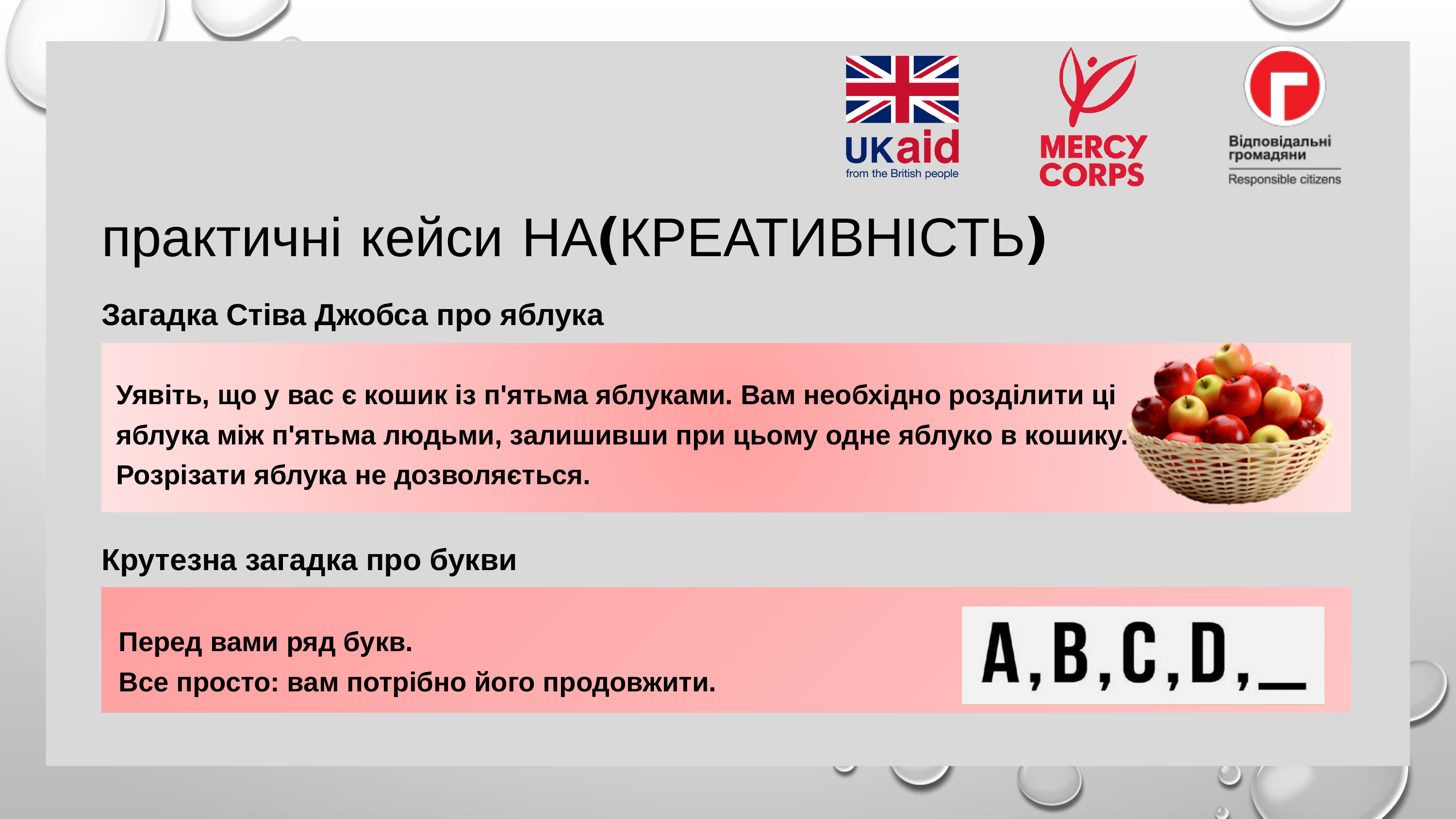

практичні кейси НА(КРЕАТИВНІСТЬ)
Загадка Стіва Джобса про яблука

Уявіть, що у вас є кошик із п'ятьма яблуками. Вам необхідно розділити ці яблука між п'ятьма людьми, залишивши при цьому одне яблуко в кошику. Розрізати яблука не дозволяється.
Крутезна загадка про букви

Перед вами ряд букв.
Все просто: вам потрібно його продовжити.